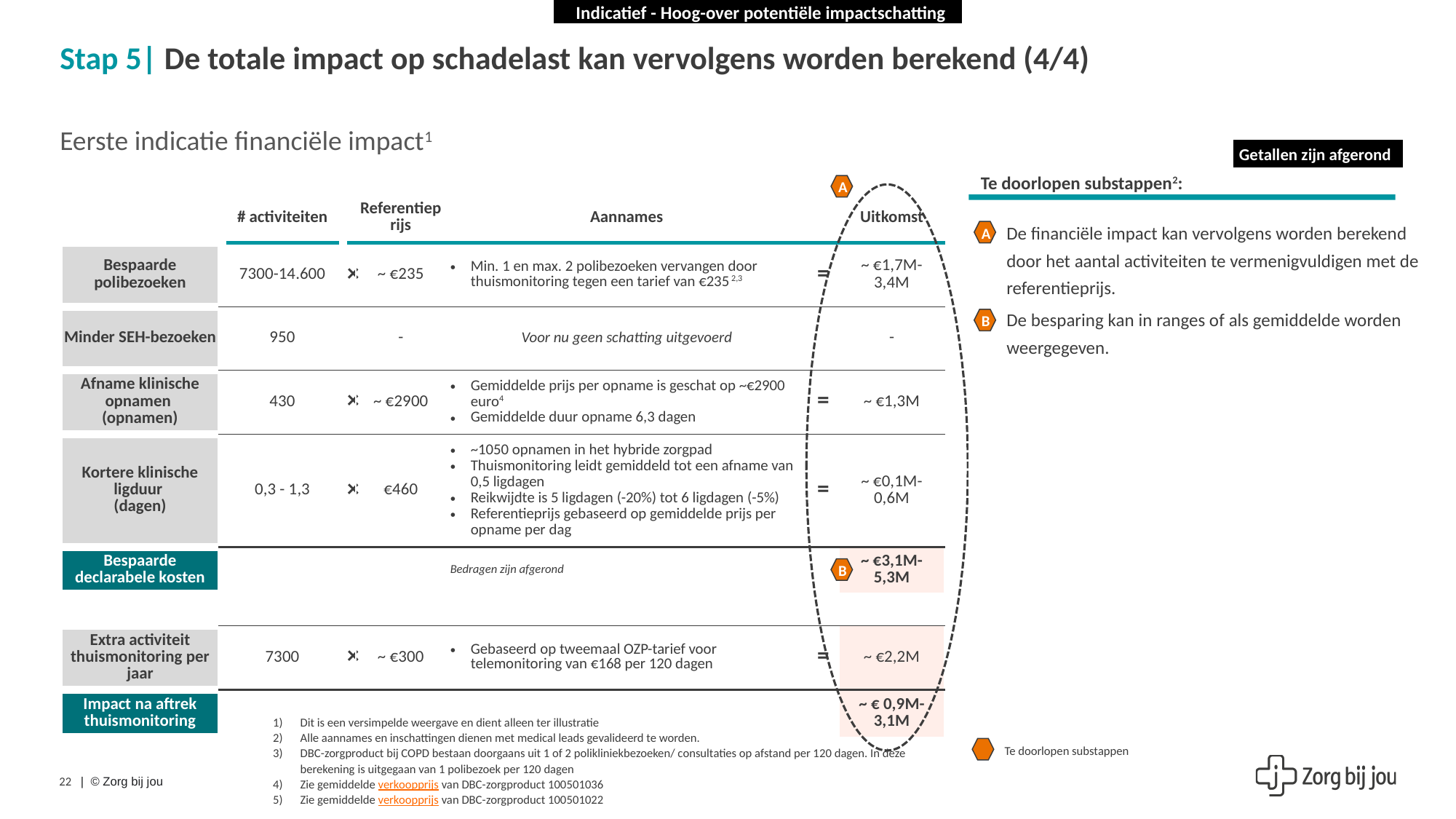

Indicatief - Hoog-over potentiële impactschatting
# Stap 5| De totale impact op schadelast kan vervolgens worden berekend (4/4)
Eerste indicatie financiële impact1
Getallen zijn afgerond
Te doorlopen substappen2:
A

|  | # activiteiten |  | Referentieprijs | Aannames |  | Uitkomst |
| --- | --- | --- | --- | --- | --- | --- |
| Bespaarde polibezoeken | 7300-14.600 | × | ~ €235 | Min. 1 en max. 2 polibezoeken vervangen door thuismonitoring tegen een tarief van €235 2,3 | = | ~ €1,7M-3,4M |
| Minder SEH-bezoeken | 950 |  | - | Voor nu geen schatting uitgevoerd |  | - |
| Afname klinische opnamen (opnamen) | 430 | × | ~ €2900 | Gemiddelde prijs per opname is geschat op ~€2900 euro4 Gemiddelde duur opname 6,3 dagen | = | ~ €1,3M |
| Kortere klinische ligduur (dagen) | 0,3 - 1,3 | × | €460 | ~1050 opnamen in het hybride zorgpad Thuismonitoring leidt gemiddeld tot een afname van 0,5 ligdagen Reikwijdte is 5 ligdagen (-20%) tot 6 ligdagen (-5%) Referentieprijs gebaseerd op gemiddelde prijs per opname per dag | = | ~ €0,1M-0,6M |
| Bespaarde declarabele kosten |  |  |  | Bedragen zijn afgerond |  | ~ €3,1M-5,3M |
|  |  |  |  |  |  |  |
| Extra activiteit thuismonitoring per jaar | 7300 | × | ~ €300 | Gebaseerd op tweemaal OZP-tarief voor telemonitoring van €168 per 120 dagen | = | ~ €2,2M |
| Impact na aftrek thuismonitoring |  |  |  |  |  | ~ € 0,9M-3,1M |

De financiële impact kan vervolgens worden berekend door het aantal activiteiten te vermenigvuldigen met de referentieprijs.
De besparing kan in ranges of als gemiddelde worden weergegeven.

A
B
B

Te doorlopen substappen

Dit is een versimpelde weergave en dient alleen ter illustratie
Alle aannames en inschattingen dienen met medical leads gevalideerd te worden.
DBC-zorgproduct bij COPD bestaan doorgaans uit 1 of 2 polikliniekbezoeken/ consultaties op afstand per 120 dagen. In deze berekening is uitgegaan van 1 polibezoek per 120 dagen
Zie gemiddelde verkoopprijs van DBC-zorgproduct 100501036
Zie gemiddelde verkoopprijs van DBC-zorgproduct 100501022